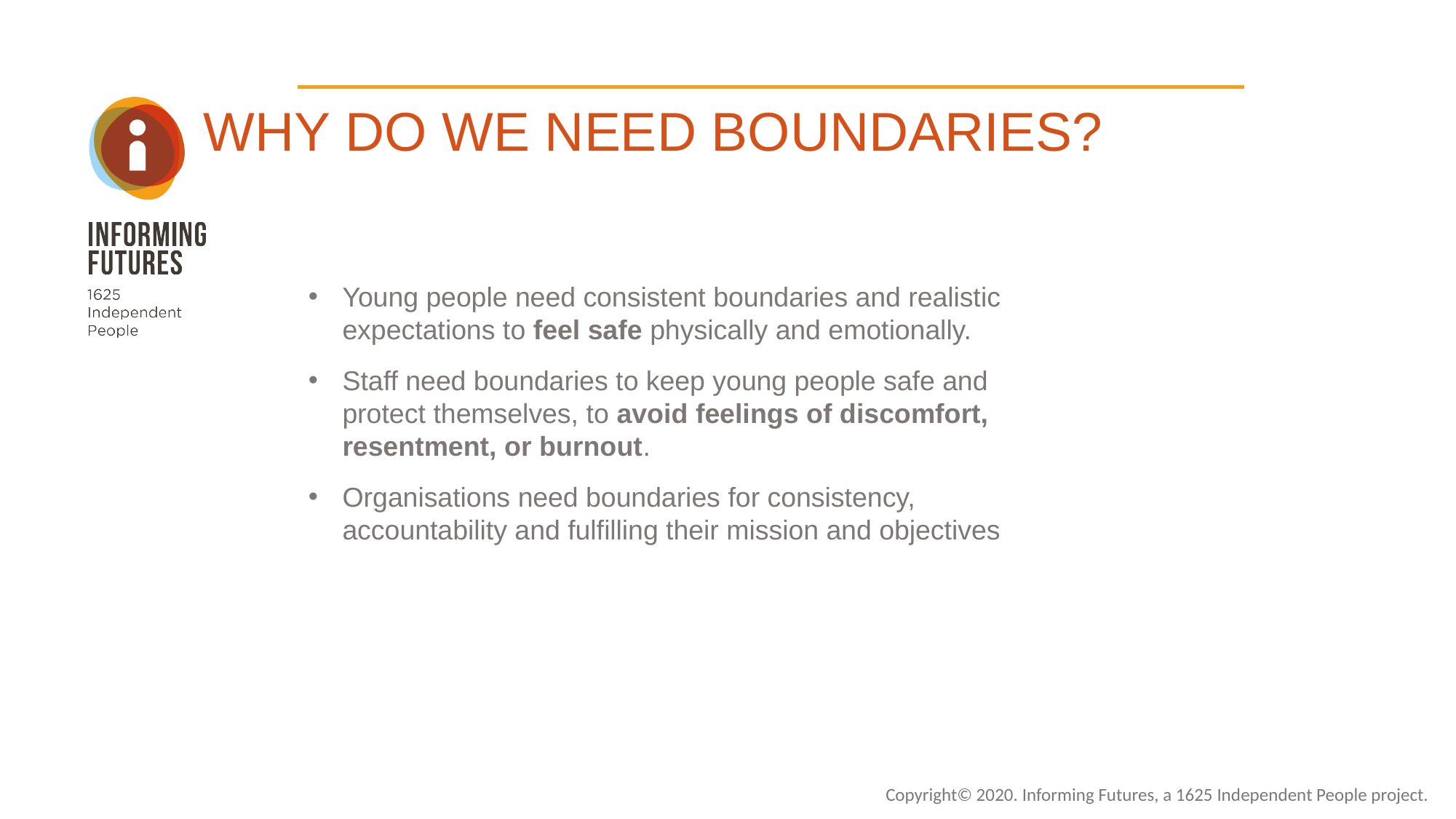

WHY DO WE NEED BOUNDARIES?
Young people need consistent boundaries and realistic expectations to feel safe physically and emotionally.
Staff need boundaries to keep young people safe and protect themselves, to avoid feelings of discomfort, resentment, or burnout.
Organisations need boundaries for consistency, accountability and fulfilling their mission and objectives